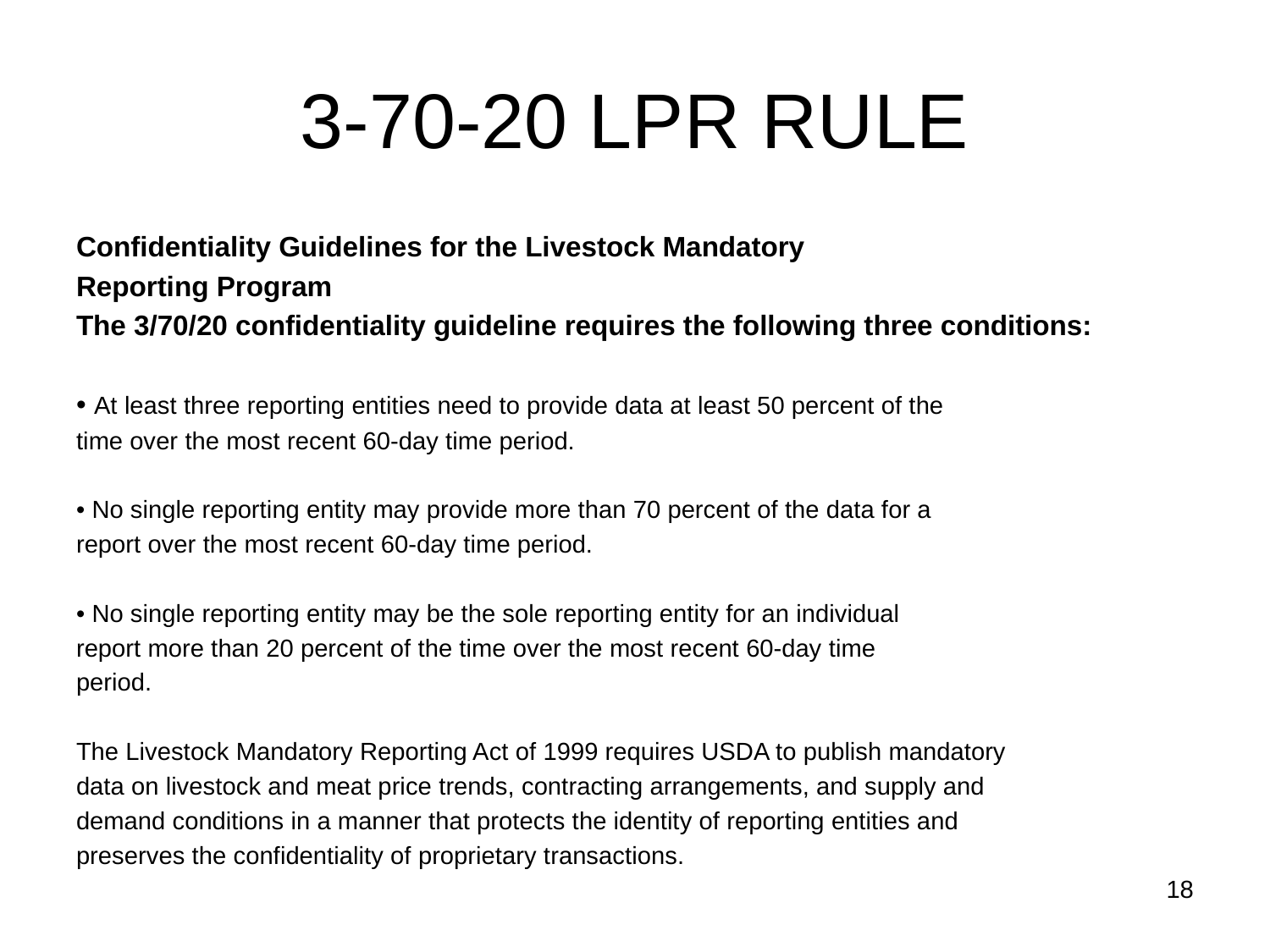

# 3-70-20 LPR RULE
Confidentiality Guidelines for the Livestock Mandatory
Reporting Program
The 3/70/20 confidentiality guideline requires the following three conditions:

• At least three reporting entities need to provide data at least 50 percent of the
time over the most recent 60‐day time period.

• No single reporting entity may provide more than 70 percent of the data for a
report over the most recent 60‐day time period.

• No single reporting entity may be the sole reporting entity for an individual
report more than 20 percent of the time over the most recent 60‐day time
period.

The Livestock Mandatory Reporting Act of 1999 requires USDA to publish mandatory
data on livestock and meat price trends, contracting arrangements, and supply and
demand conditions in a manner that protects the identity of reporting entities and
preserves the confidentiality of proprietary transactions.
18